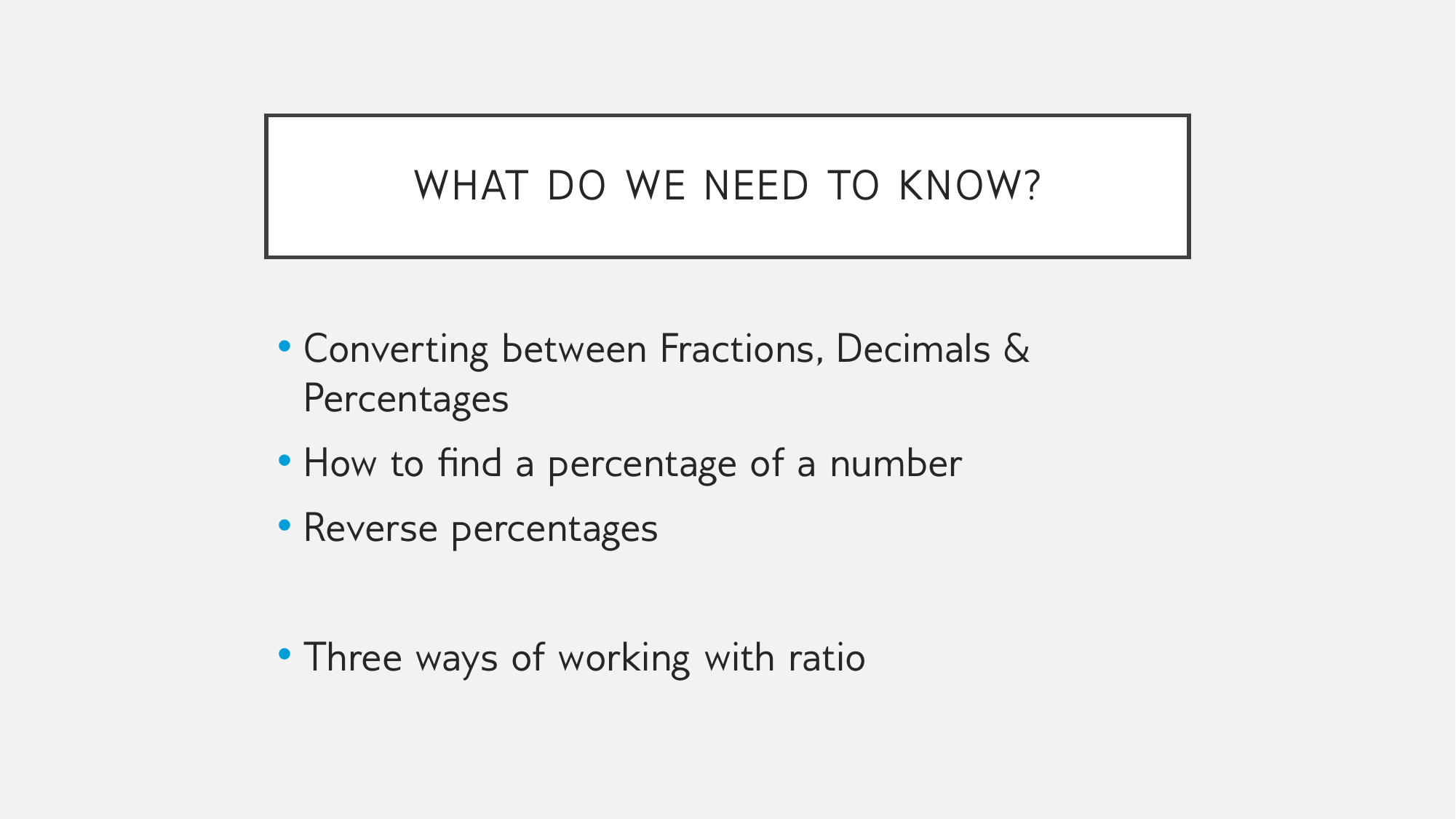

# What do we need to know?
Converting between Fractions, Decimals & Percentages
How to find a percentage of a number
Reverse percentages

Three ways of working with ratio